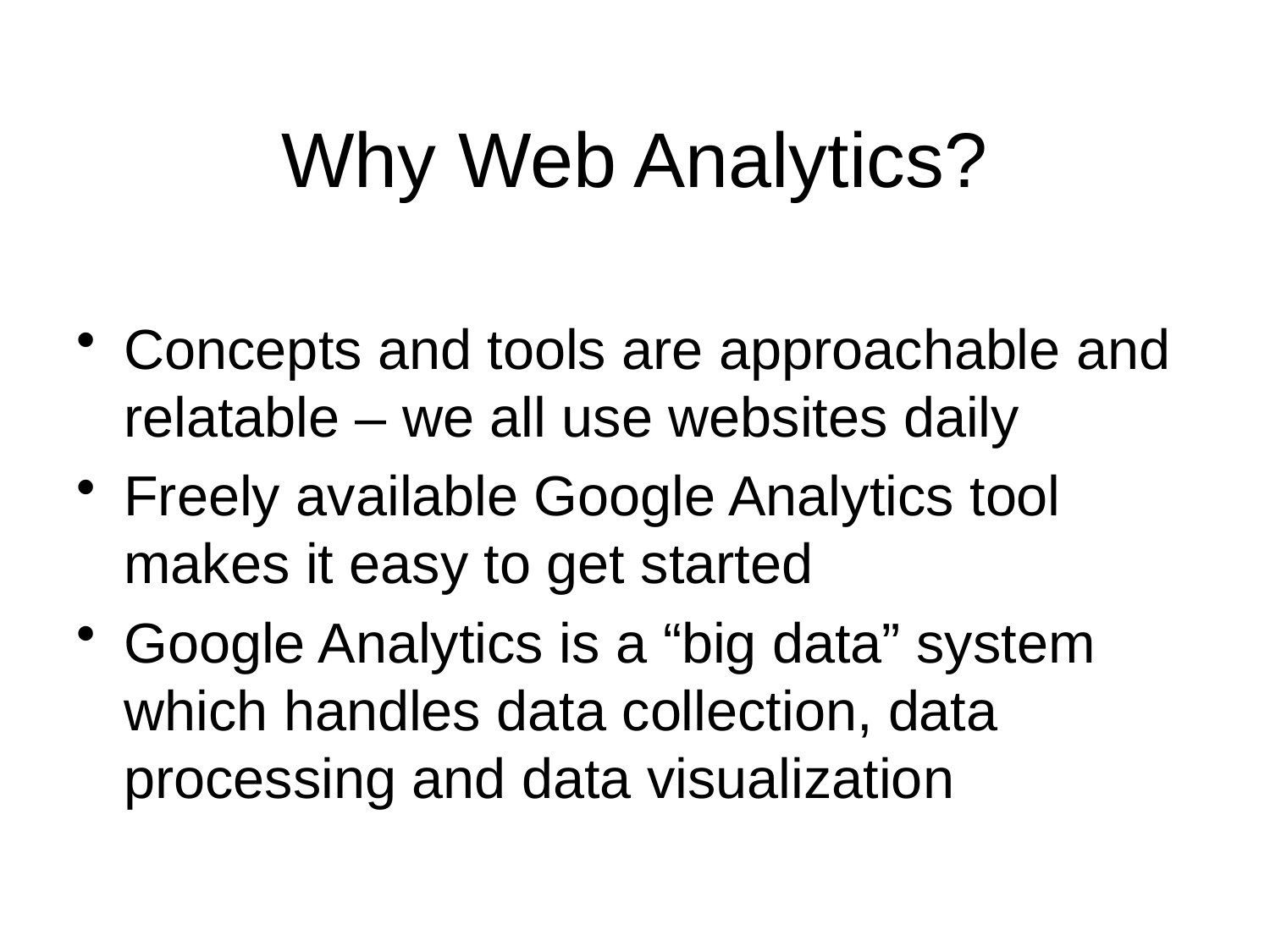

# Why Web Analytics?
Concepts and tools are approachable and relatable – we all use websites daily
Freely available Google Analytics tool makes it easy to get started
Google Analytics is a “big data” system which handles data collection, data processing and data visualization